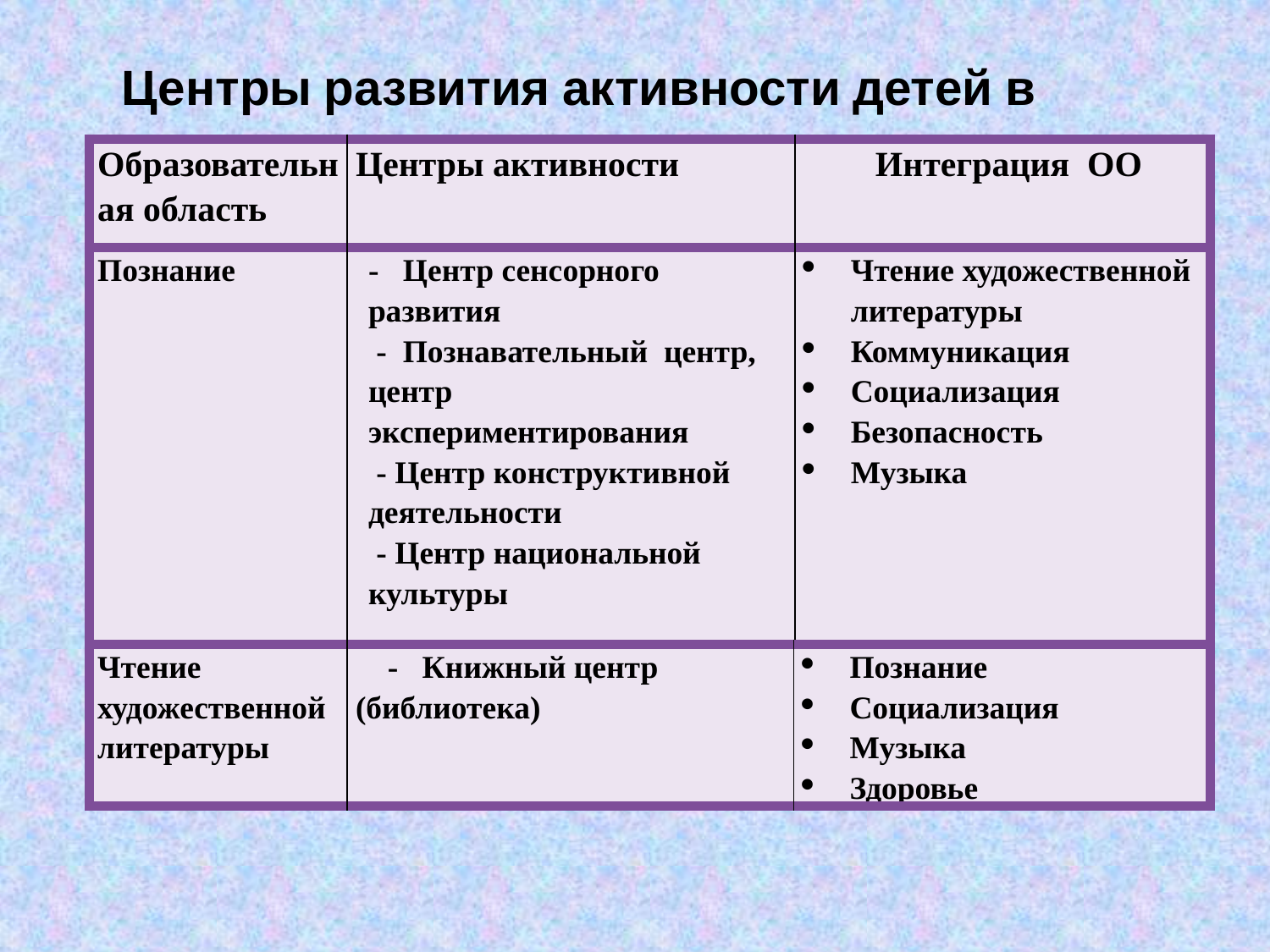

Центры развития активности детей в группах.
| Образовательная область | Центры активности | Интеграция ОО |
| --- | --- | --- |
| Познание | -   Центр сенсорного развития -  Познавательный центр, центр экспериментирования   - Центр конструктивной деятельности - Центр национальной культуры | Чтение художественной литературы Коммуникация Социализация Безопасность Музыка |
| --- | --- | --- |
| Чтение художественной литературы | -   Книжный центр (библиотека) | Познание Социализация Музыка Здоровье |
| --- | --- | --- |